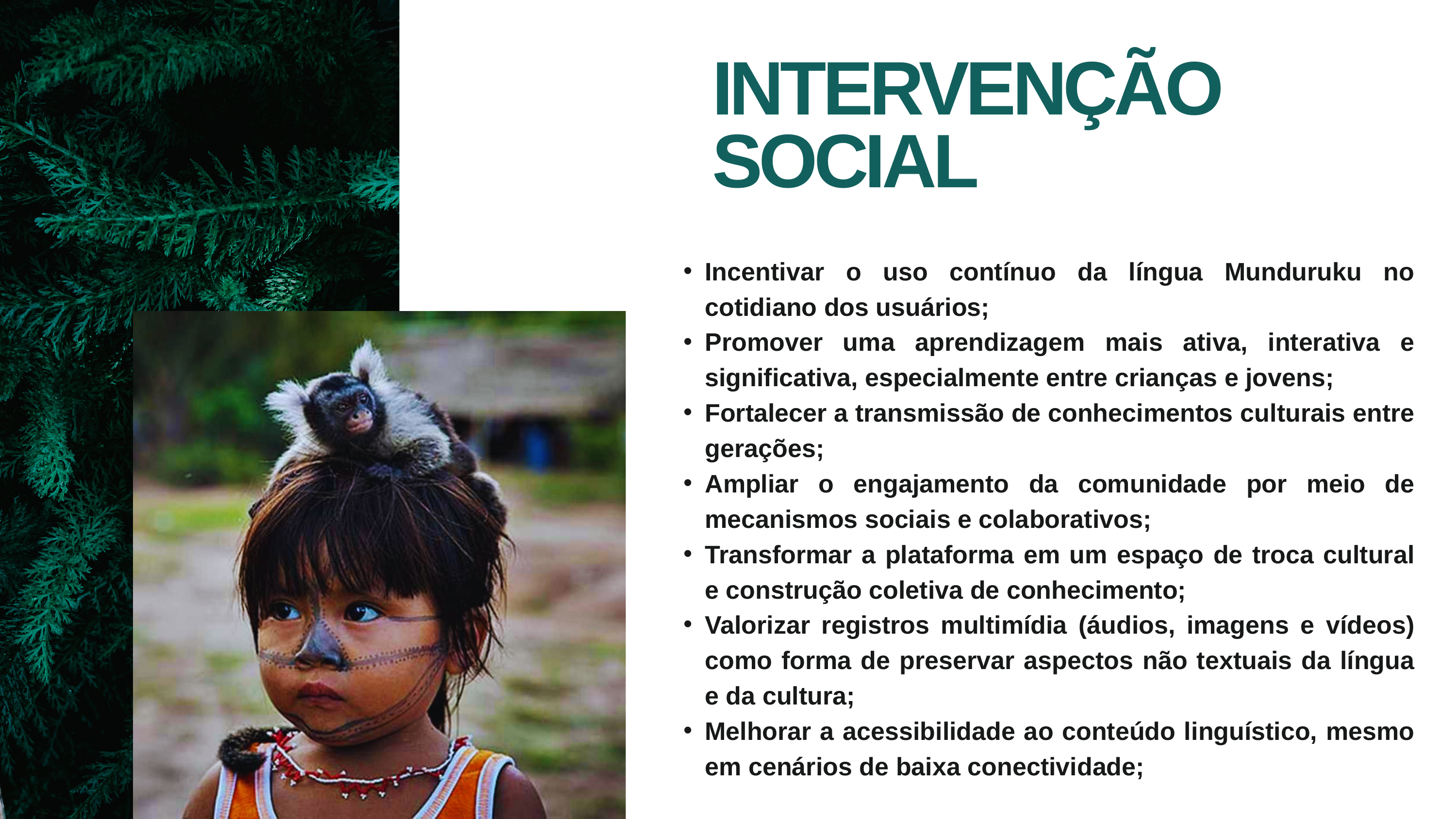

INTERVENÇÃO
SOCIAL
Incentivar o uso contínuo da língua Munduruku no cotidiano dos usuários;
Promover uma aprendizagem mais ativa, interativa e significativa, especialmente entre crianças e jovens;
Fortalecer a transmissão de conhecimentos culturais entre gerações;
Ampliar o engajamento da comunidade por meio de mecanismos sociais e colaborativos;
Transformar a plataforma em um espaço de troca cultural e construção coletiva de conhecimento;
Valorizar registros multimídia (áudios, imagens e vídeos) como forma de preservar aspectos não textuais da língua e da cultura;
Melhorar a acessibilidade ao conteúdo linguístico, mesmo em cenários de baixa conectividade;